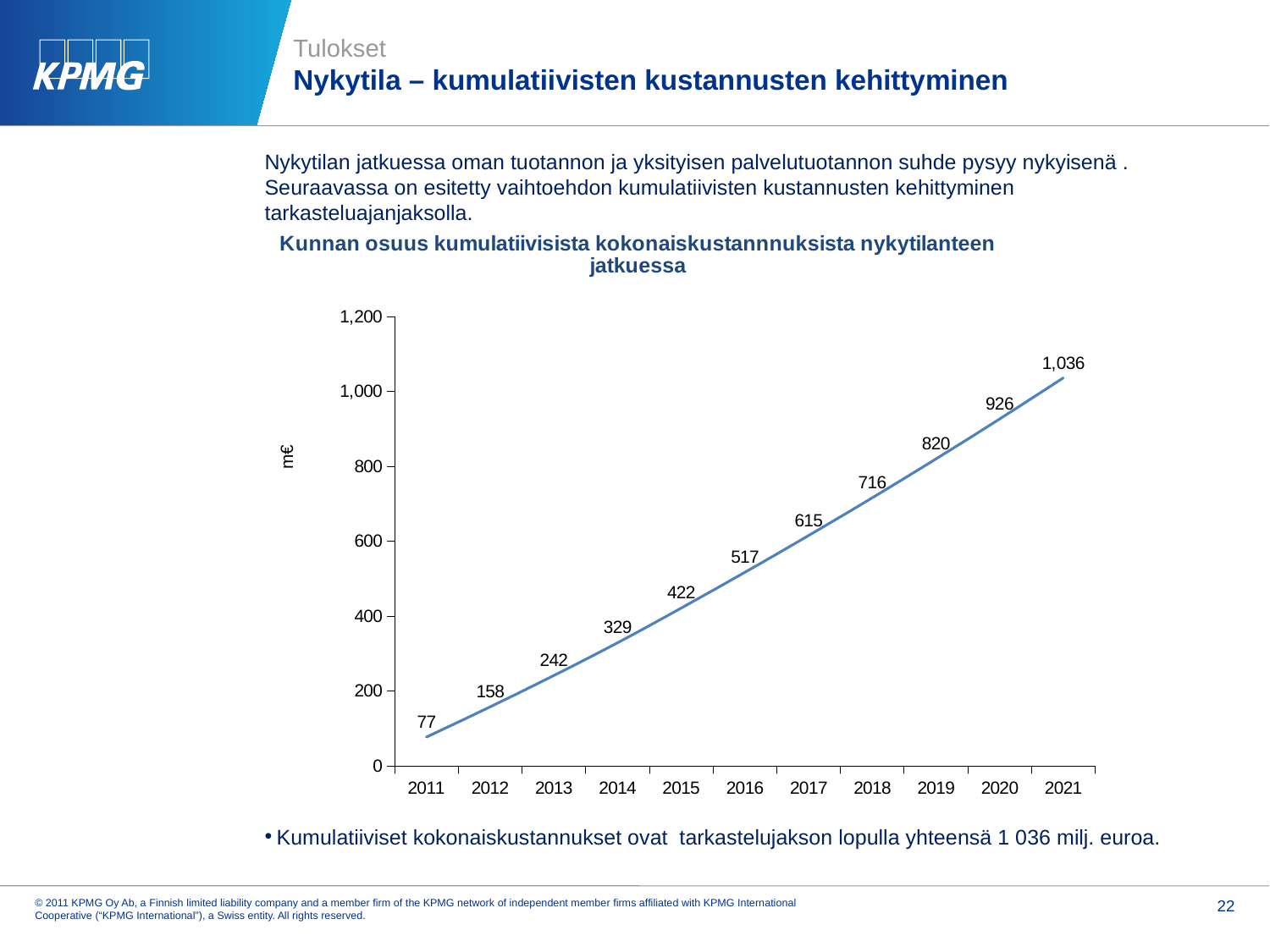

# Tulokset Nykytila – kumulatiivisten kustannusten kehittyminen
Nykytilan jatkuessa oman tuotannon ja yksityisen palvelutuotannon suhde pysyy nykyisenä . Seuraavassa on esitetty vaihtoehdon kumulatiivisten kustannusten kehittyminen tarkasteluajanjaksolla.

### Chart: Kunnan osuus kumulatiivisista kokonaiskustannnuksista nykytilanteen jatkuessa

| Category | Nykytila (kumulatiivinen) |
|---|---|
| 2011 | 77.468526 |
| 2012 | 157.9517842057038 |
| 2013 | 241.71183829333393 |
| 2014 | 328.87271604439513 |
| 2015 | 421.5789832237002 |
| 2016 | 516.9325143303944 |
| 2017 | 615.0019924106737 |
| 2018 | 715.8580440196904 |
| 2019 | 819.5727689807029 |
| 2020 | 926.220240823744 |
| 2021 | 1035.8762835341104 |
Kumulatiiviset kokonaiskustannukset ovat  tarkastelujakson lopulla yhteensä 1 036 milj. euroa.